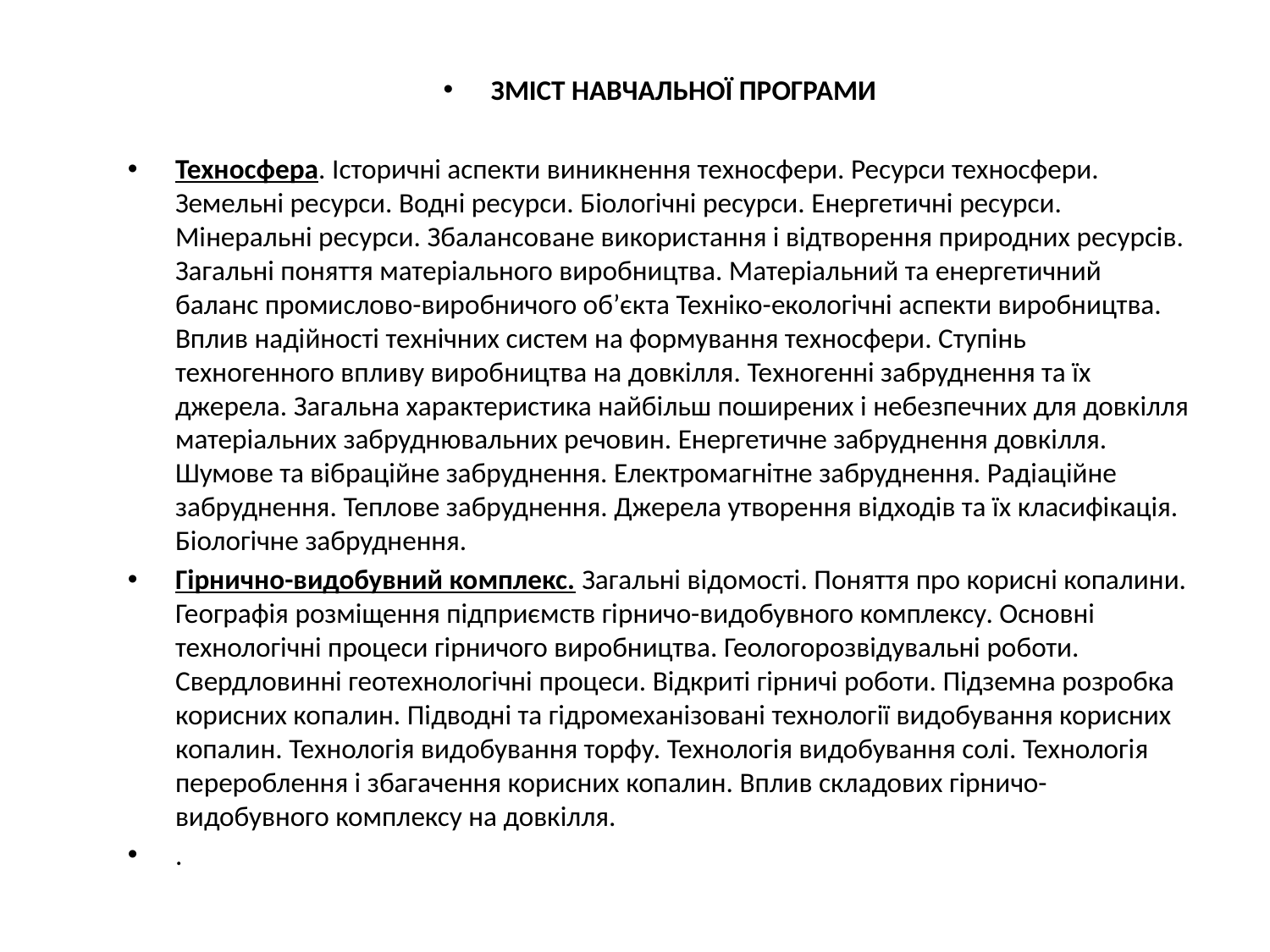

ЗМІСТ НАВЧАЛЬНОЇ ПРОГРАМИ

Техносфера. Історичні аспекти виникнення техносфери. Ресурси техносфери. Земельні ресурси. Водні ресурси. Біологічні ресурси. Енергетичні ресурси. Мінеральні ресурси. Збалансоване використання і відтворення природних ресурсів. Загальні поняття матеріального виробництва. Матеріальний та енергетичний баланс промислово-виробничого об’єкта Техніко-екологічні аспекти виробництва. Вплив надійності технічних систем на формування техносфери. Ступінь техногенного впливу виробництва на довкілля. Техногенні забруднення та їх джерела. Загальна характеристика найбільш поширених і небезпечних для довкілля матеріальних забруднювальних речовин. Енергетичне забруднення довкілля. Шумове та вібраційне забруднення. Електромагнітне забруднення. Радіаційне забруднення. Теплове забруднення. Джерела утворення відходів та їх класифікація. Біологічне забруднення.
Гірнично-видобувний комплекс. Загальні відомості. Поняття про корисні копалини. Географія розміщення підприємств гірничо-видобувного комплексу. Основні технологічні процеси гірничого виробництва. Геологорозвідувальні роботи. Свердловинні геотехнологічні процеси. Відкриті гірничі роботи. Підземна розробка корисних копалин. Підводні та гідромеханізовані технології видобування корисних копалин. Технологія видобування торфу. Технологія видобування солі. Технологія перероблення і збагачення корисних копалин. Вплив складових гірничо-видобувного комплексу на довкілля.
.